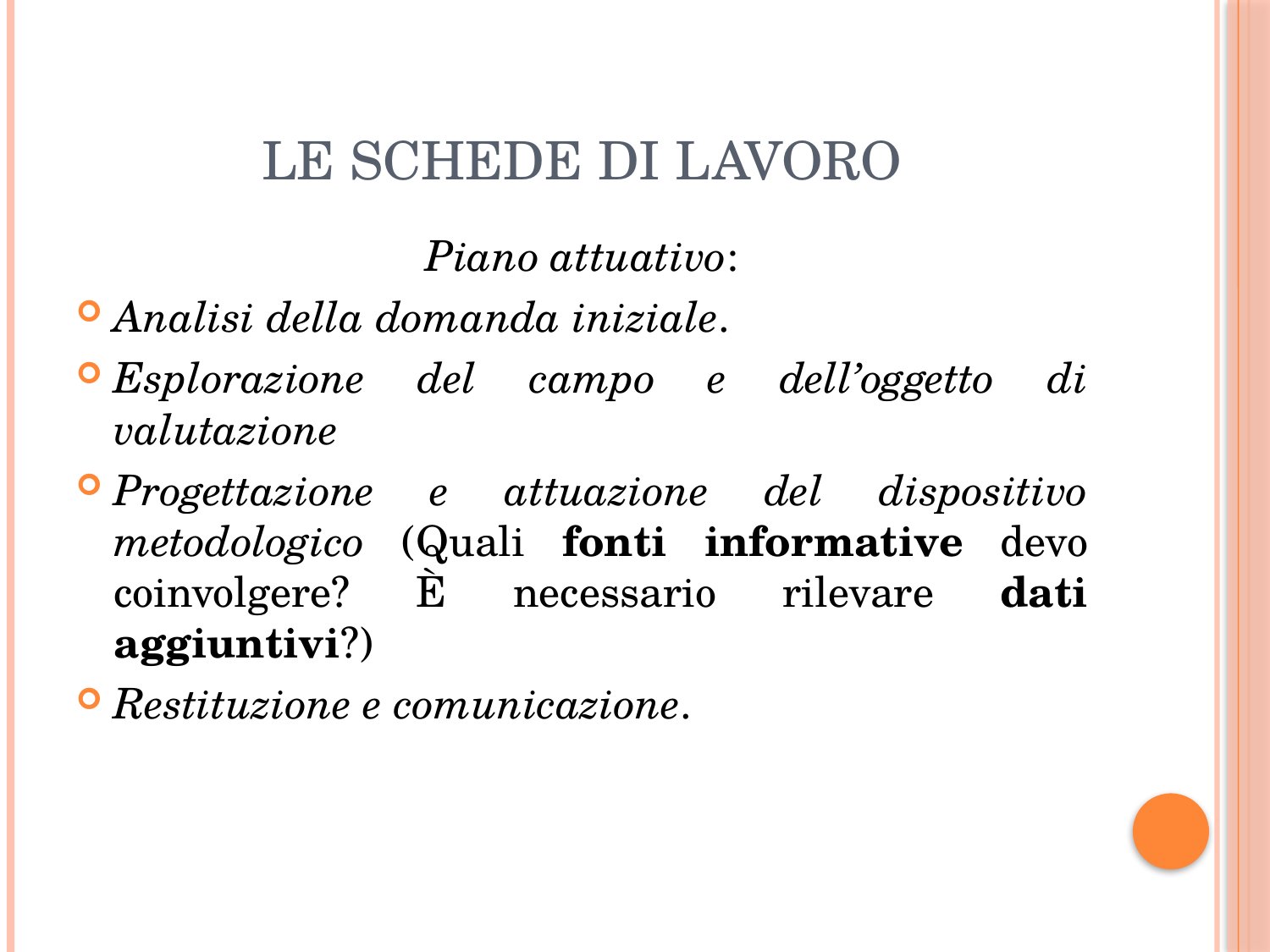

# Le schede di lavoro
Piano attuativo:
Analisi della domanda iniziale.
Esplorazione del campo e dell’oggetto di valutazione
Progettazione e attuazione del dispositivo metodologico (Quali fonti informative devo coinvolgere? È necessario rilevare dati aggiuntivi?)
Restituzione e comunicazione.